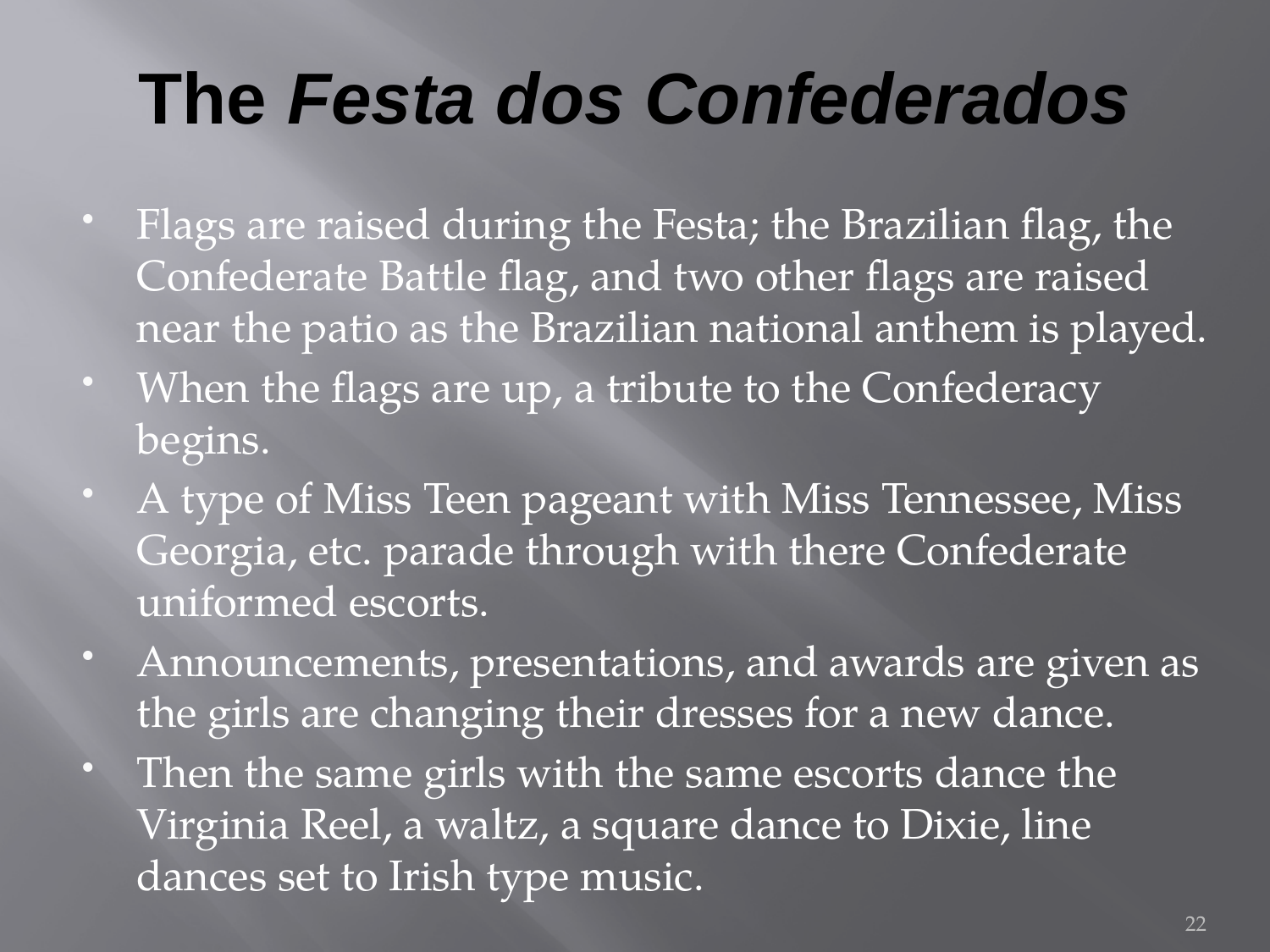

# The Festa dos Confederados
Flags are raised during the Festa; the Brazilian flag, the Confederate Battle flag, and two other flags are raised near the patio as the Brazilian national anthem is played.
When the flags are up, a tribute to the Confederacy begins.
A type of Miss Teen pageant with Miss Tennessee, Miss Georgia, etc. parade through with there Confederate uniformed escorts.
Announcements, presentations, and awards are given as the girls are changing their dresses for a new dance.
Then the same girls with the same escorts dance the Virginia Reel, a waltz, a square dance to Dixie, line dances set to Irish type music.
22